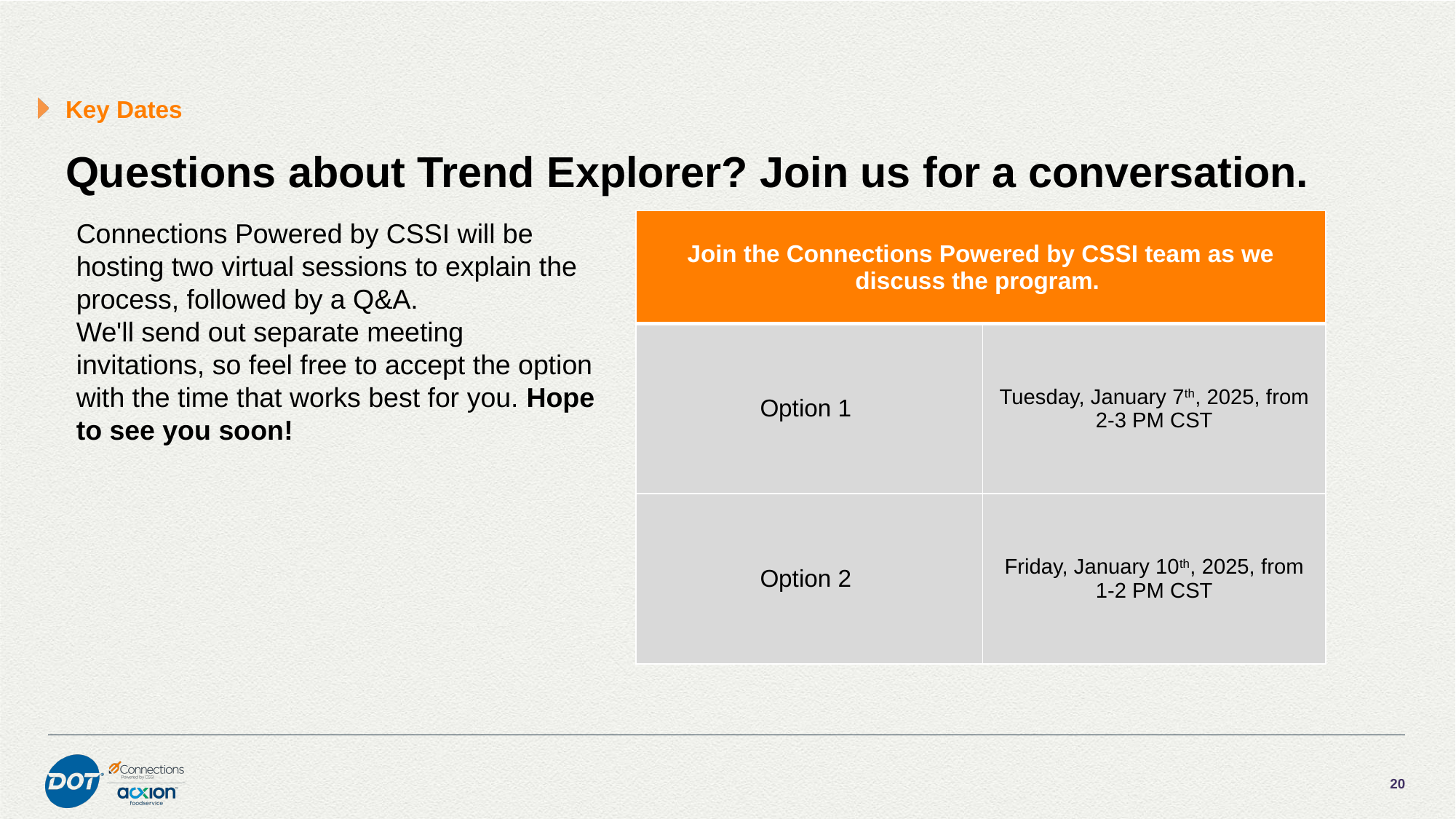

Key Dates
Questions about Trend Explorer? Join us for a conversation.
Connections Powered by CSSI will be hosting two virtual sessions to explain the process, followed by a Q&A.
We'll send out separate meeting invitations, so feel free to accept the option with the time that works best for you. Hope to see you soon!
| Join the Connections Powered by CSSI team as we discuss the program. |  |
| --- | --- |
| Option 1 | Tuesday, January 7th, 2025, from 2-3 PM CST |
| Option 2 | Friday, January 10th, 2025, from 1-2 PM CST |